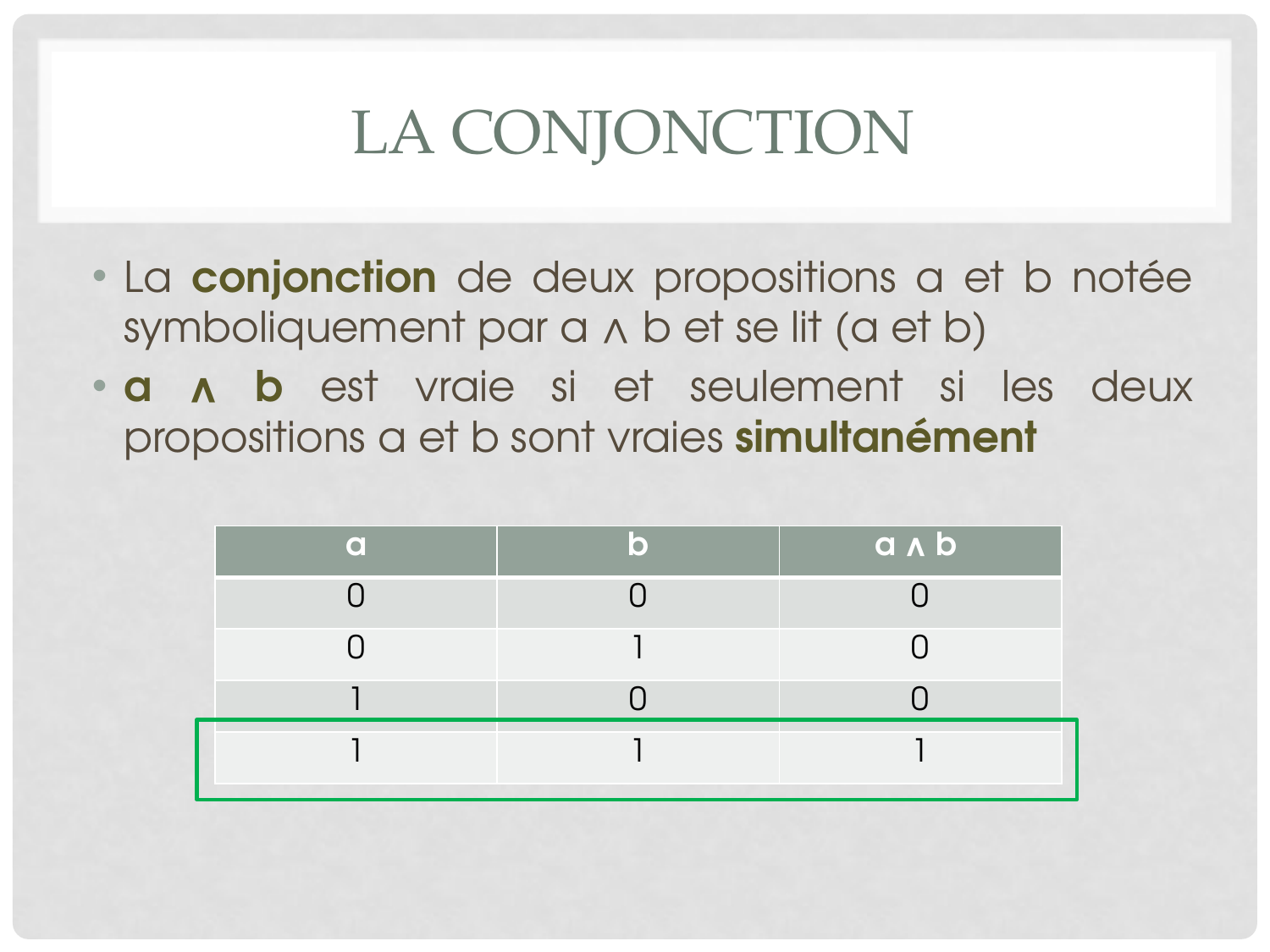

# La conjonction
La conjonction de deux propositions a et b notée symboliquement par a ∧ b et se lit (a et b)
a ∧ b est vraie si et seulement si les deux propositions a et b sont vraies simultanément
| a | b | a ∧ b |
| --- | --- | --- |
| 0 | 0 | 0 |
| 0 | 1 | 0 |
| 1 | 0 | 0 |
| 1 | 1 | 1 |